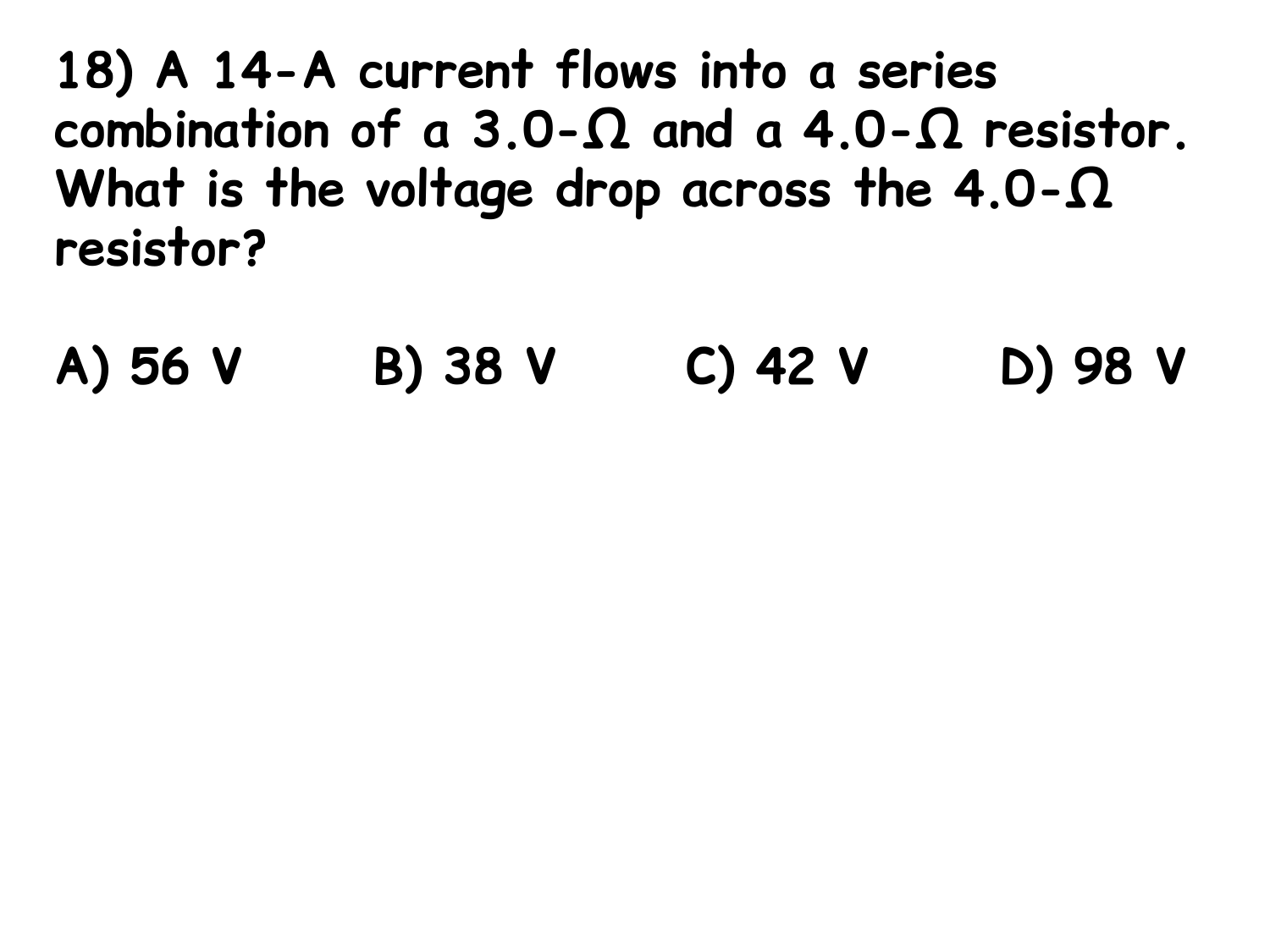

18) A 14-A current flows into a series combination of a 3.0-Ω and a 4.0-Ω resistor. What is the voltage drop across the 4.0-Ω resistor?

A) 56 V      B) 38 V      C) 42 V      D) 98 V